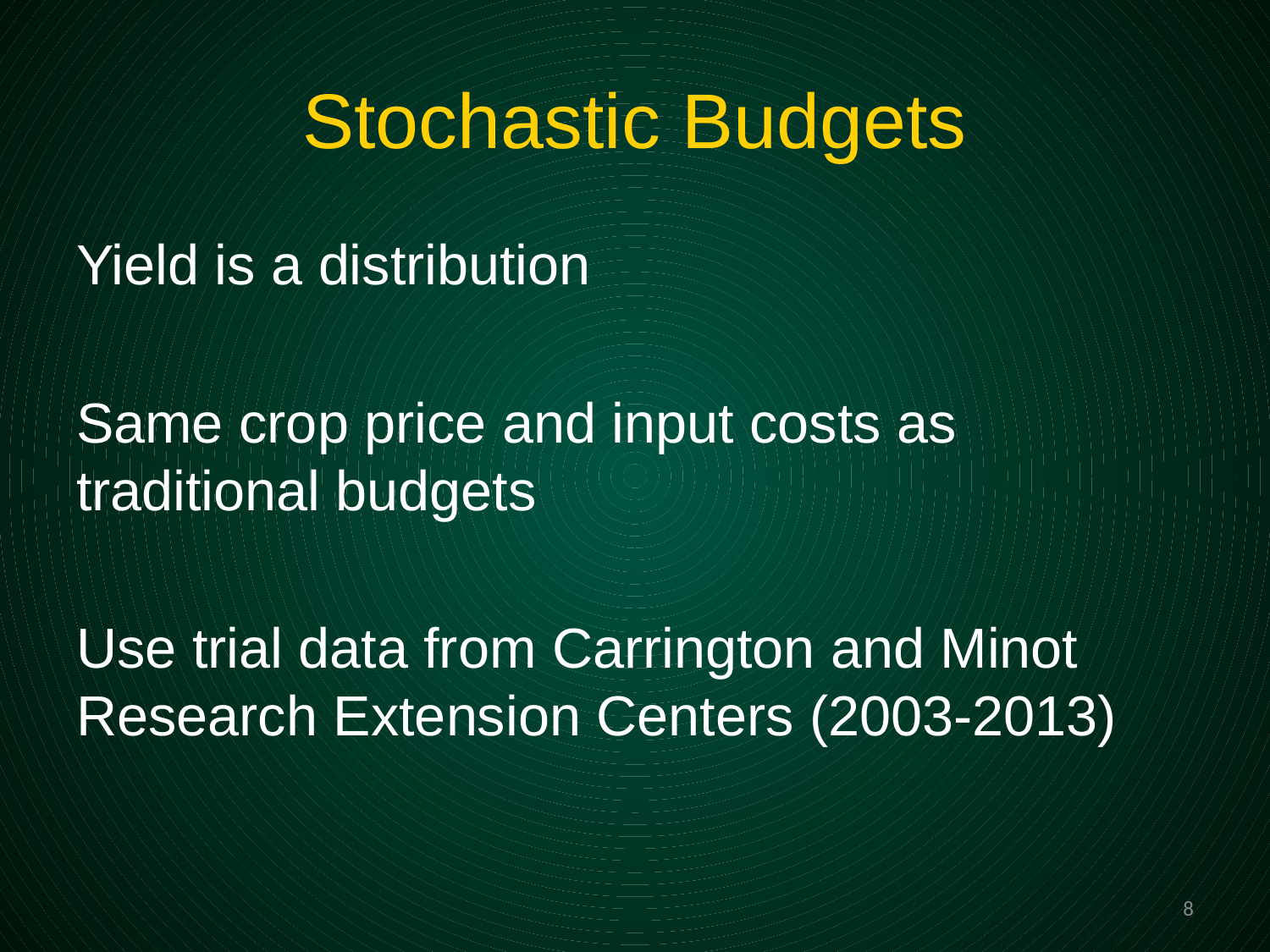

# Stochastic Budgets
Yield is a distribution

Same crop price and input costs as traditional budgets

Use trial data from Carrington and Minot Research Extension Centers (2003-2013)
8